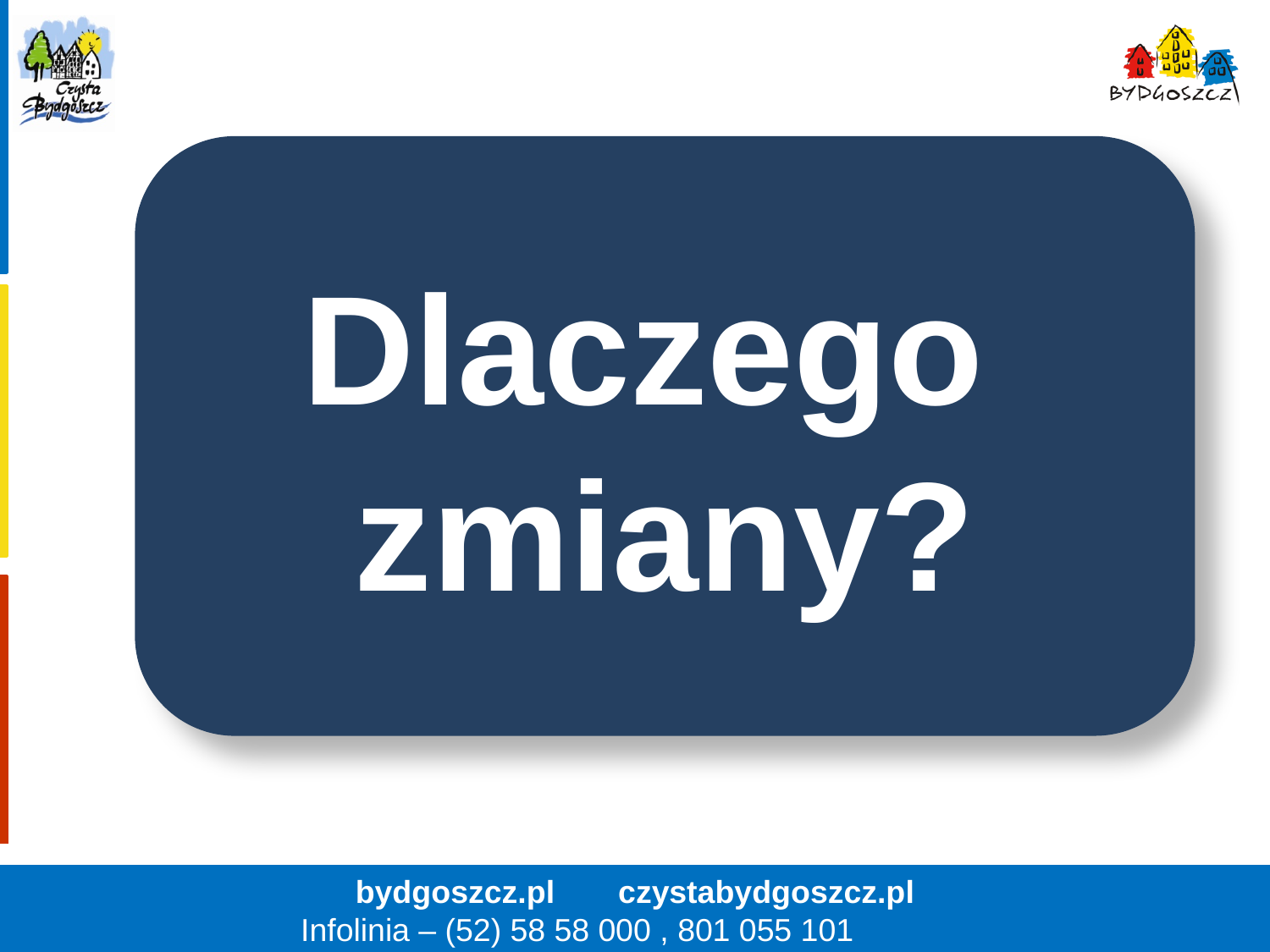

Dlaczego
zmiany?

bydgoszcz.pl 	 czystabydgoszcz.pl
Infolinia – (52) 58 58 000 , 801 055 101
2